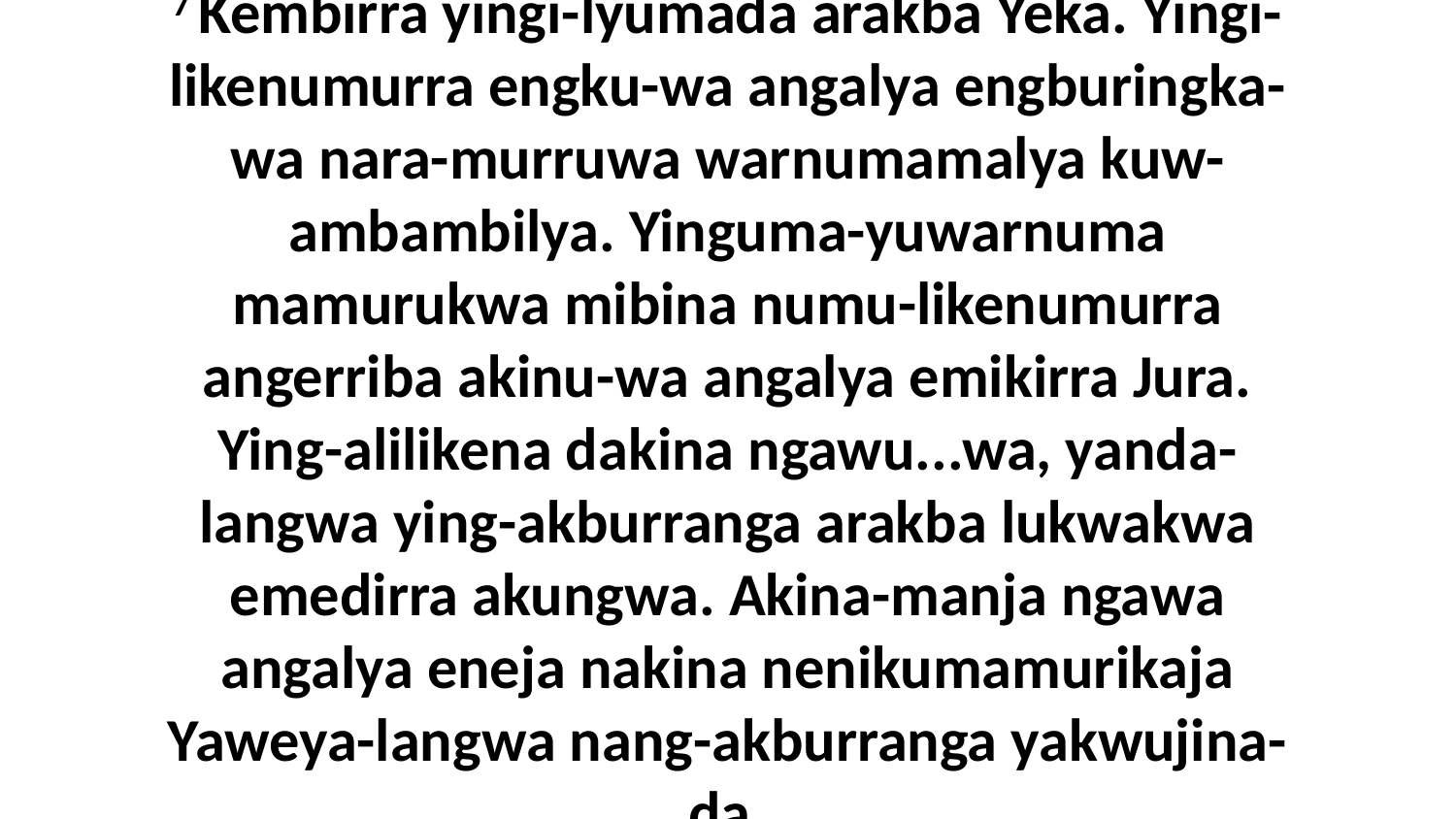

7 Kembirra yingi-lyumada arakba Yeka. Yingi-likenumurra engku-wa angalya engburingka-wa nara-murruwa warnumamalya kuw-ambambilya. Yinguma-yuwarnuma mamurukwa mibina numu-likenumurra angerriba akinu-wa angalya emikirra Jura. Ying-alilikena dakina ngawu...wa, yanda-langwa ying-akburranga arakba lukwakwa emedirra akungwa. Akina-manja ngawa angalya eneja nakina nenikumamurikaja Yaweya-langwa nang-akburranga yakwujina-da.